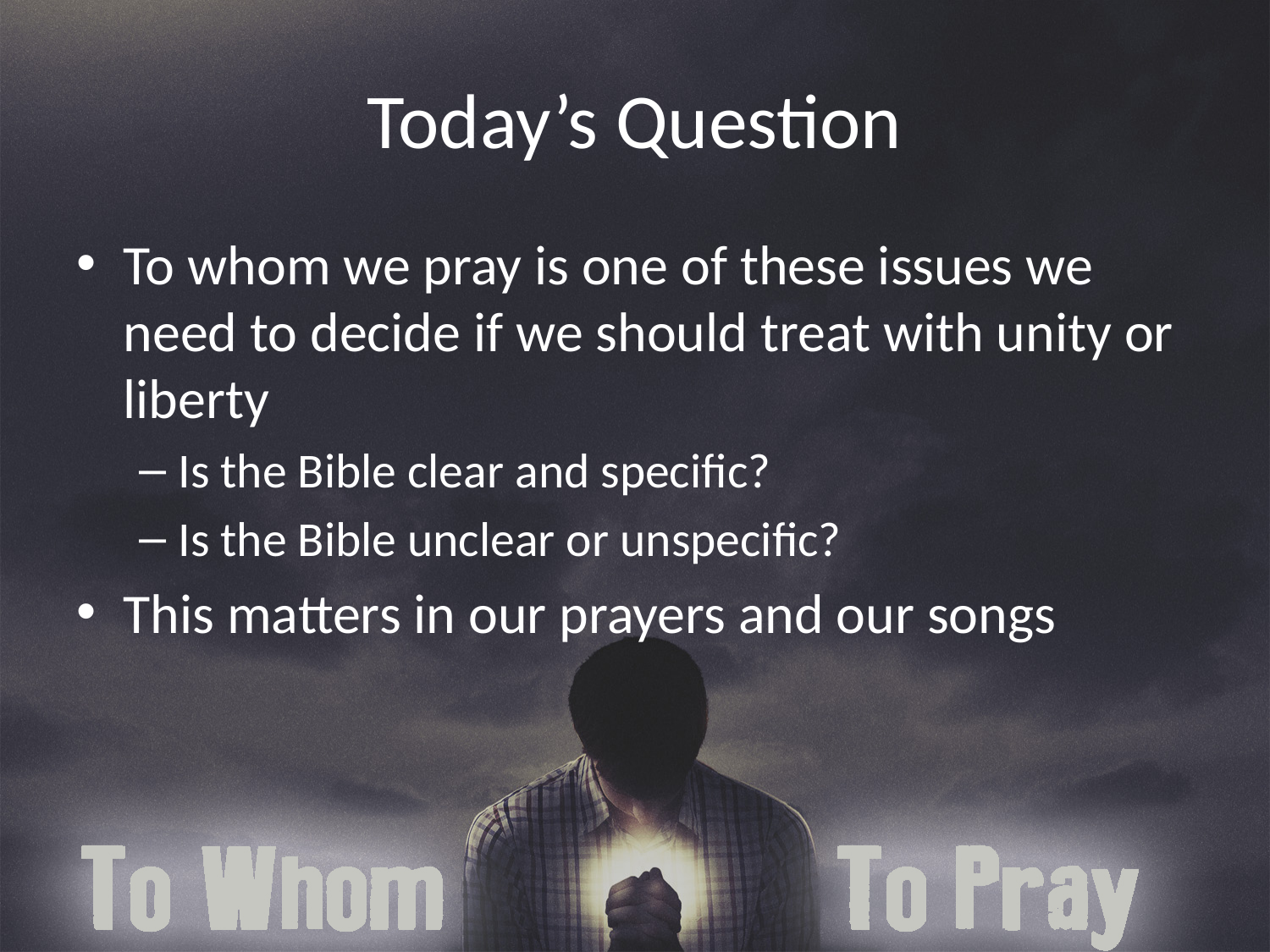

# Today’s Question
To whom we pray is one of these issues we need to decide if we should treat with unity or liberty
Is the Bible clear and specific?
Is the Bible unclear or unspecific?
This matters in our prayers and our songs